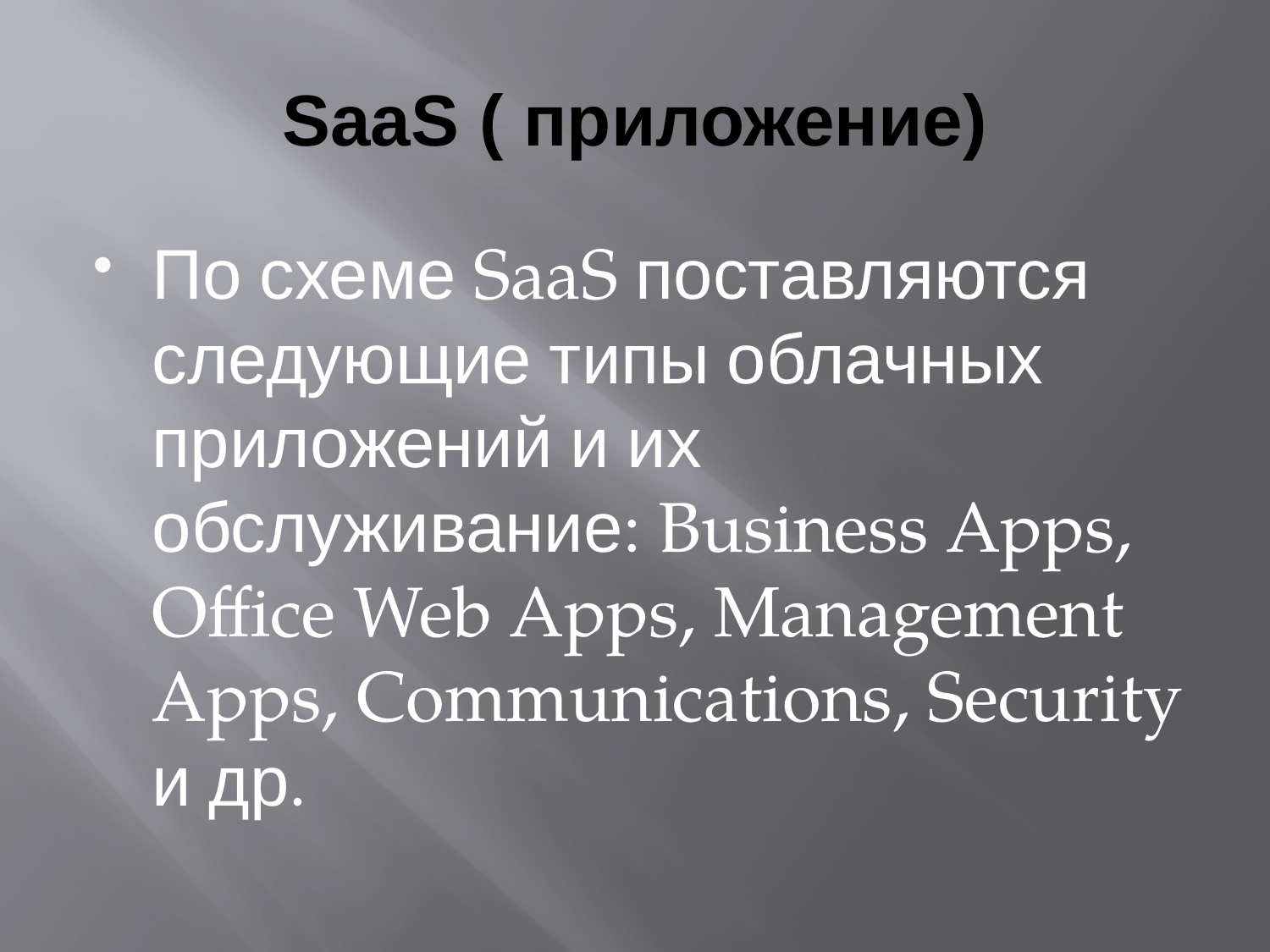

# SaaS ( приложение)
По схеме SaaS поставляются следующие типы облачных приложений и их обслуживание: Business Apps, Office Web Apps, Management Apps, Communications, Security и др.